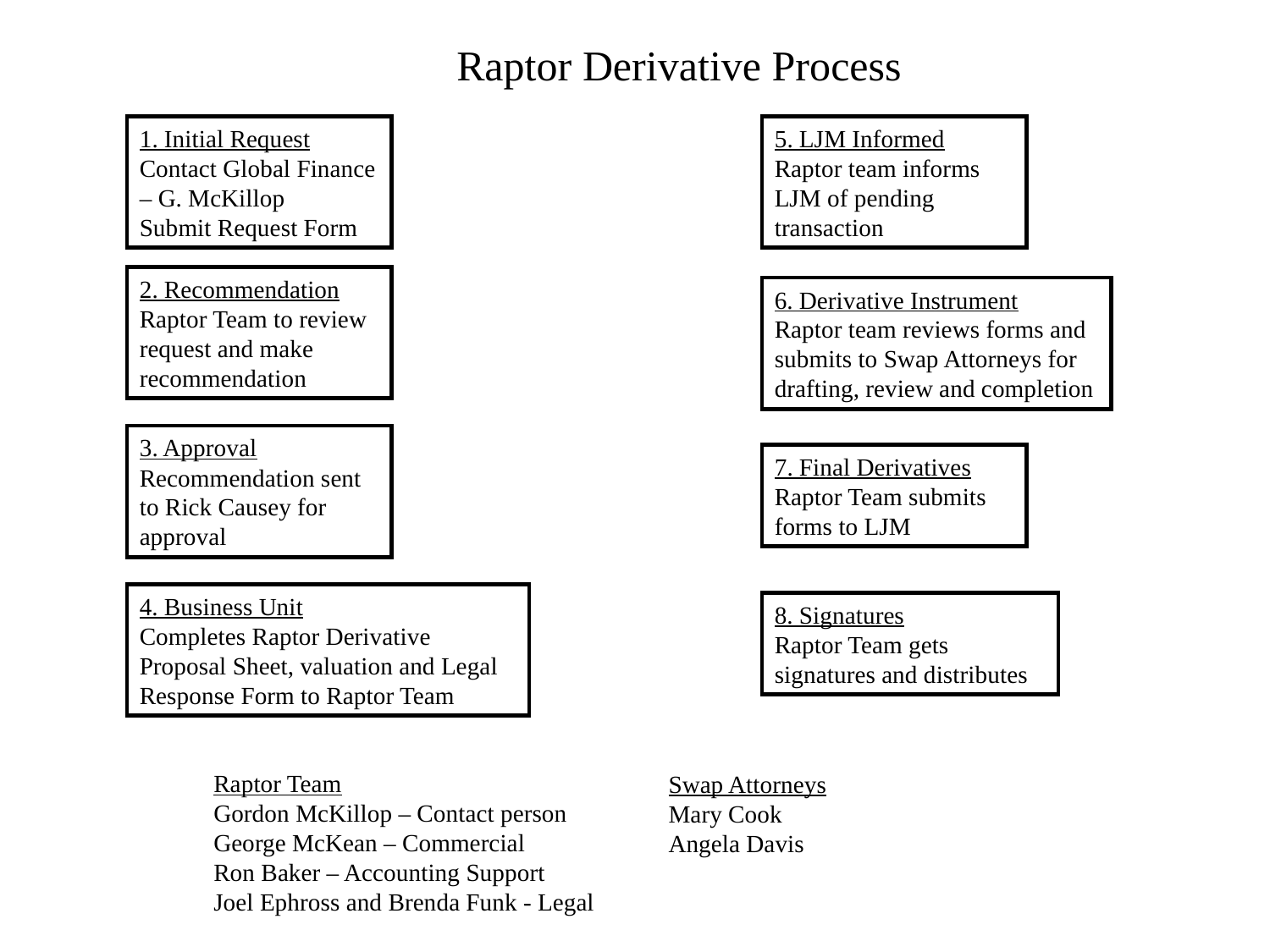

Raptor Derivative Process
1. Initial Request
Contact Global Finance – G. McKillop
Submit Request Form
5. LJM Informed
Raptor team informs LJM of pending transaction
2. Recommendation
Raptor Team to review request and make recommendation
6. Derivative Instrument
Raptor team reviews forms and submits to Swap Attorneys for drafting, review and completion
3. Approval
Recommendation sent to Rick Causey for approval
7. Final Derivatives
Raptor Team submits forms to LJM
4. Business Unit
Completes Raptor Derivative Proposal Sheet, valuation and Legal Response Form to Raptor Team
8. Signatures
Raptor Team gets signatures and distributes
Raptor Team
Gordon McKillop – Contact person
George McKean – Commercial
Ron Baker – Accounting Support
Joel Ephross and Brenda Funk - Legal
Swap Attorneys
Mary Cook
Angela Davis